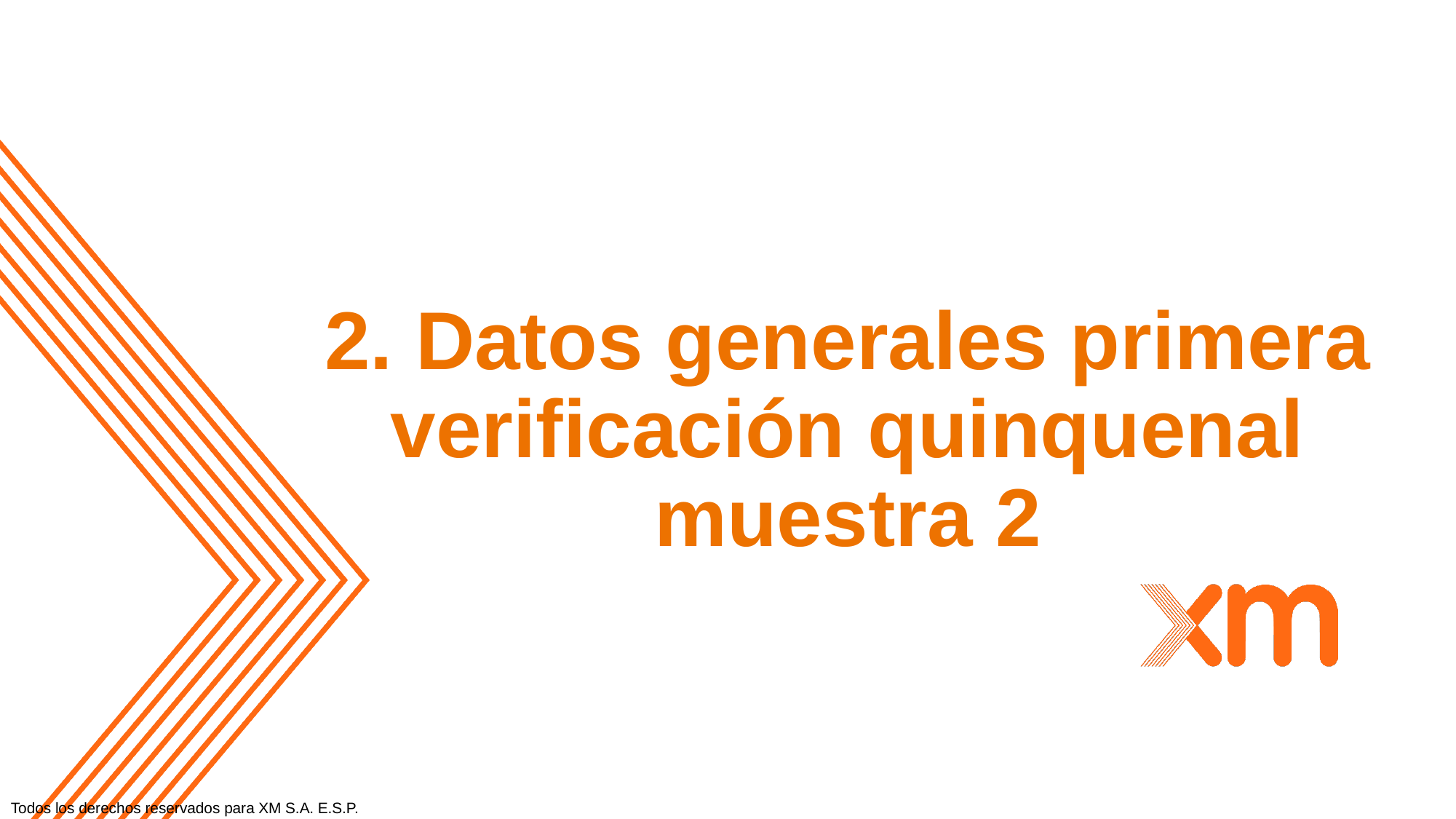

# 2. Datos generales primera verificación quinquenal muestra 2